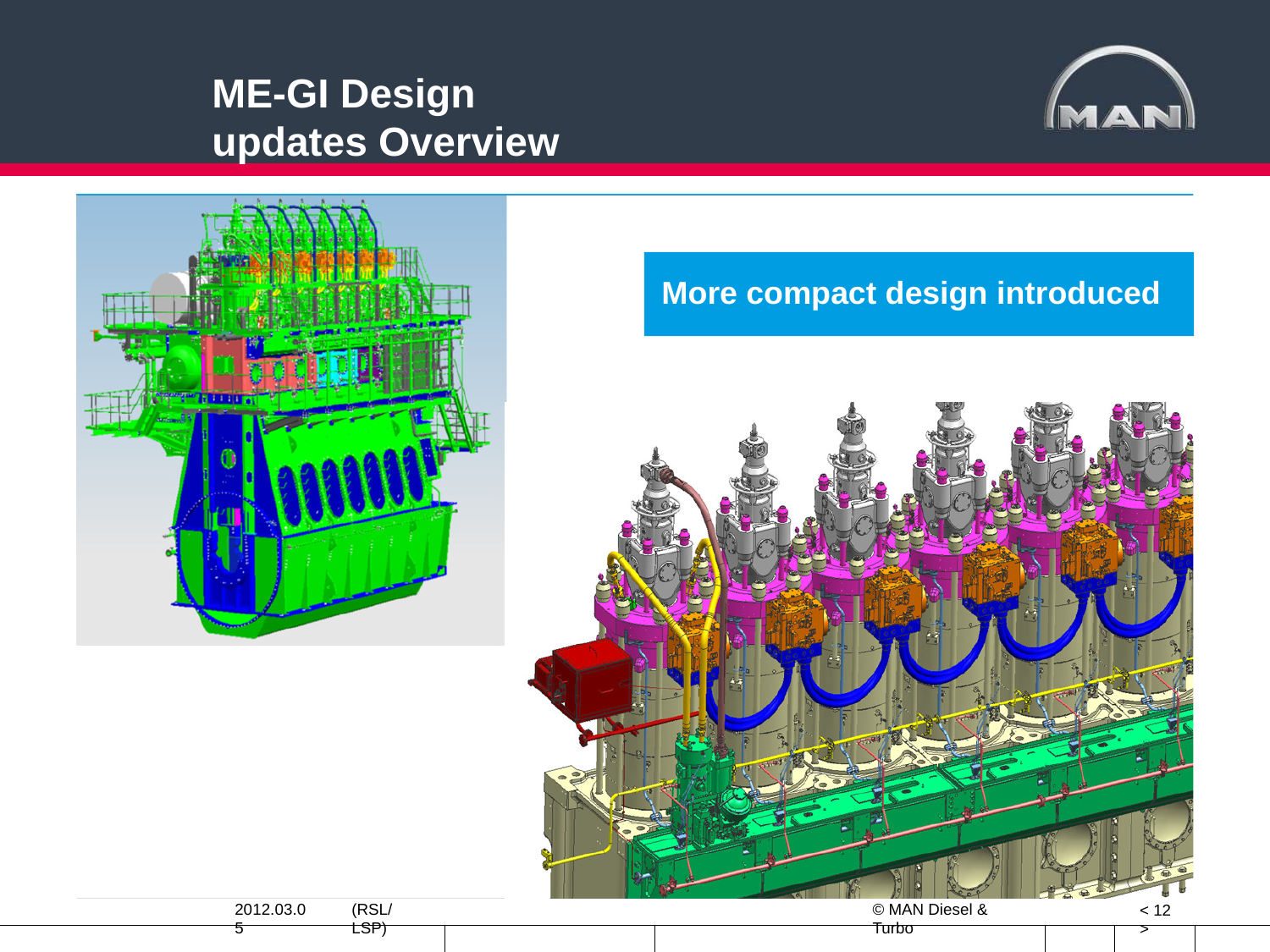

ME-GI Design updates Overview

More compact design introduced
2012.03.05
(RSL/LSP)
© MAN Diesel & Turbo
< 12 >